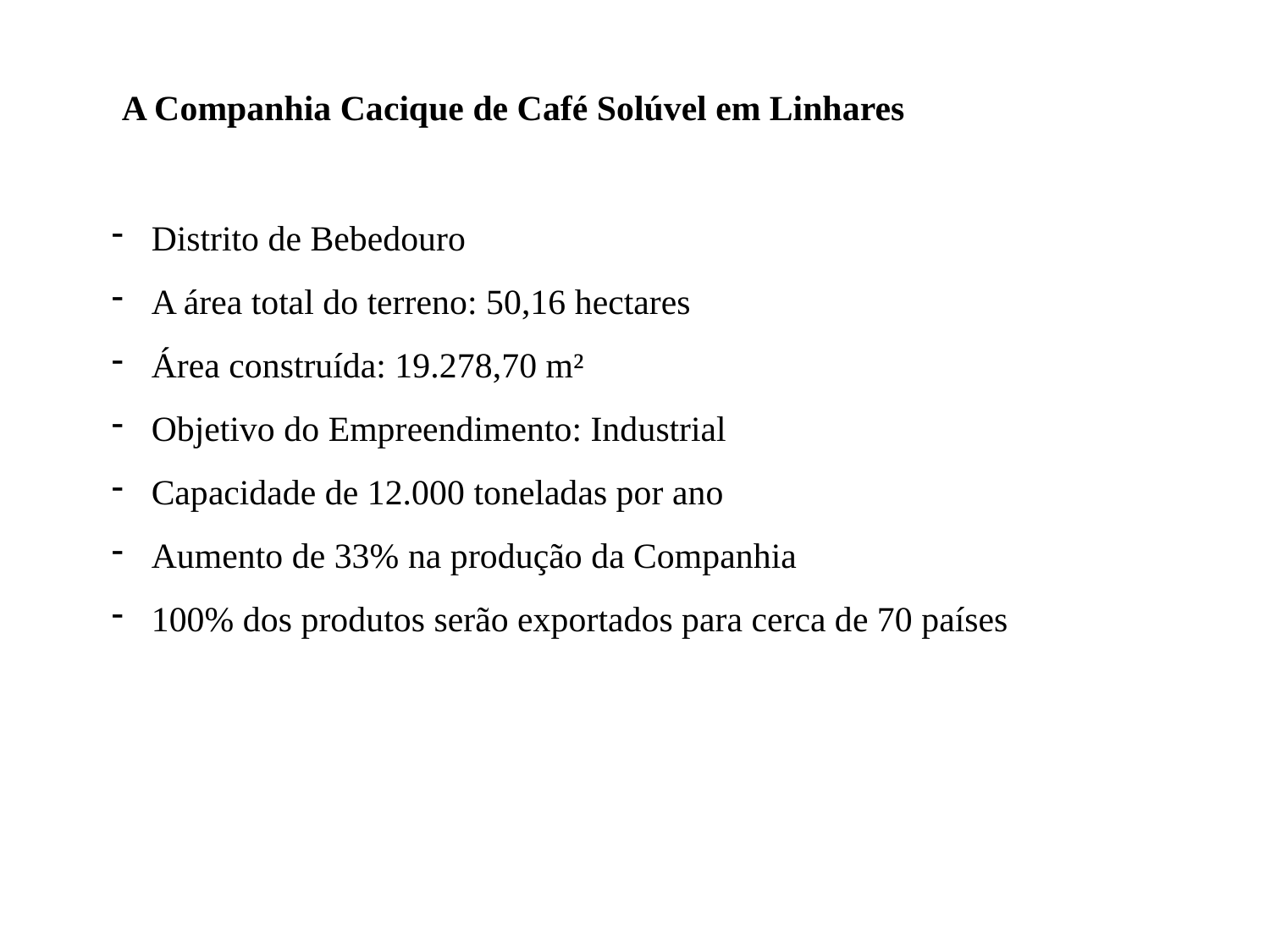

A Companhia Cacique de Café Solúvel em Linhares
Distrito de Bebedouro
A área total do terreno: 50,16 hectares
Área construída: 19.278,70 m²
Objetivo do Empreendimento: Industrial
Capacidade de 12.000 toneladas por ano
Aumento de 33% na produção da Companhia
100% dos produtos serão exportados para cerca de 70 países